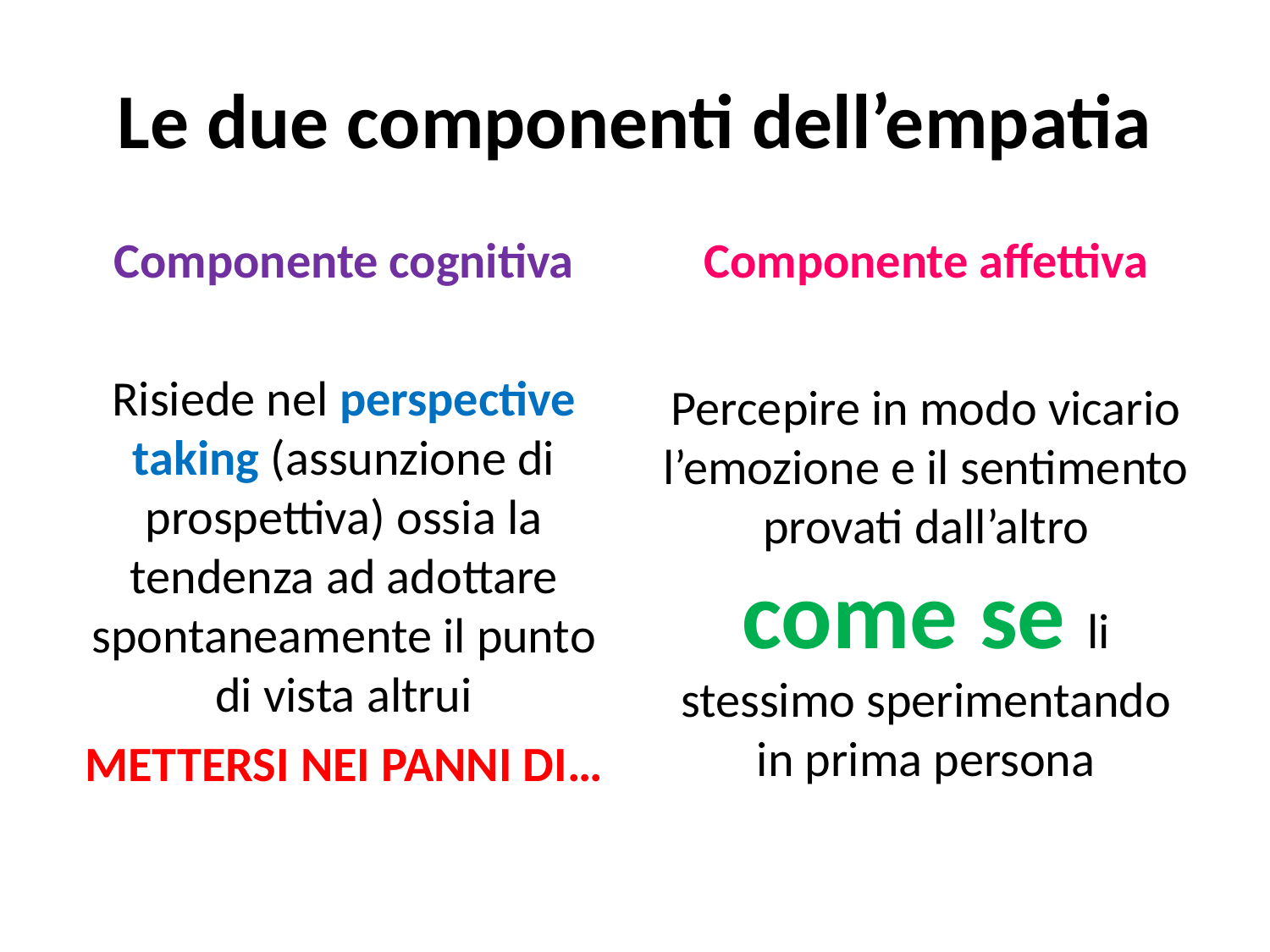

# Le due componenti dell’empatia
Componente cognitiva

Risiede nel perspective taking (assunzione di prospettiva) ossia la tendenza ad adottare spontaneamente il punto di vista altrui
METTERSI NEI PANNI DI…
Componente affettiva

Percepire in modo vicario l’emozione e il sentimento provati dall’altro come se li stessimo sperimentando in prima persona